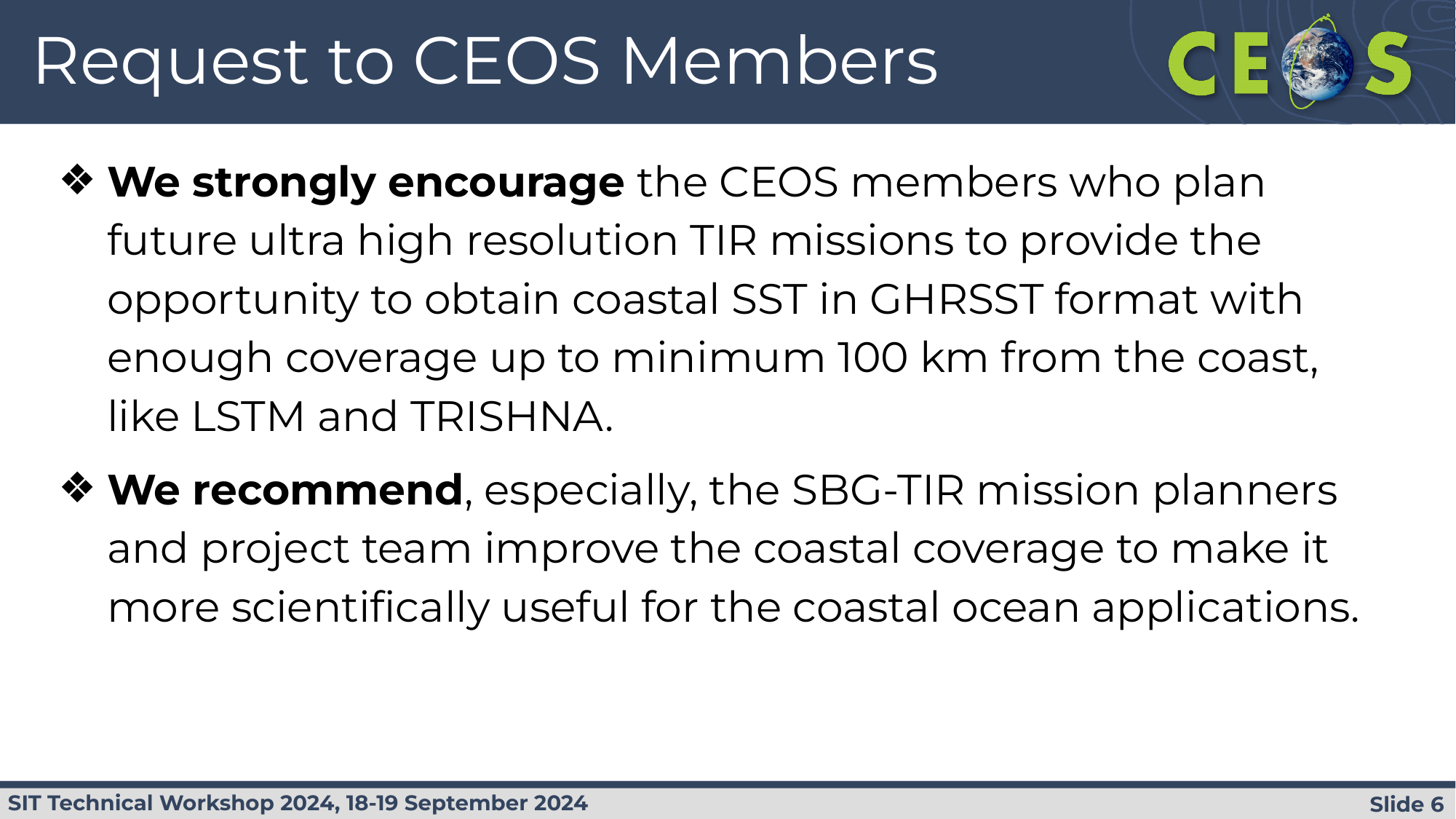

# Request to CEOS Members
We strongly encourage the CEOS members who plan future ultra high resolution TIR missions to provide the opportunity to obtain coastal SST in GHRSST format with enough coverage up to minimum 100 km from the coast, like LSTM and TRISHNA.
We recommend, especially, the SBG-TIR mission planners and project team improve the coastal coverage to make it more scientifically useful for the coastal ocean applications.